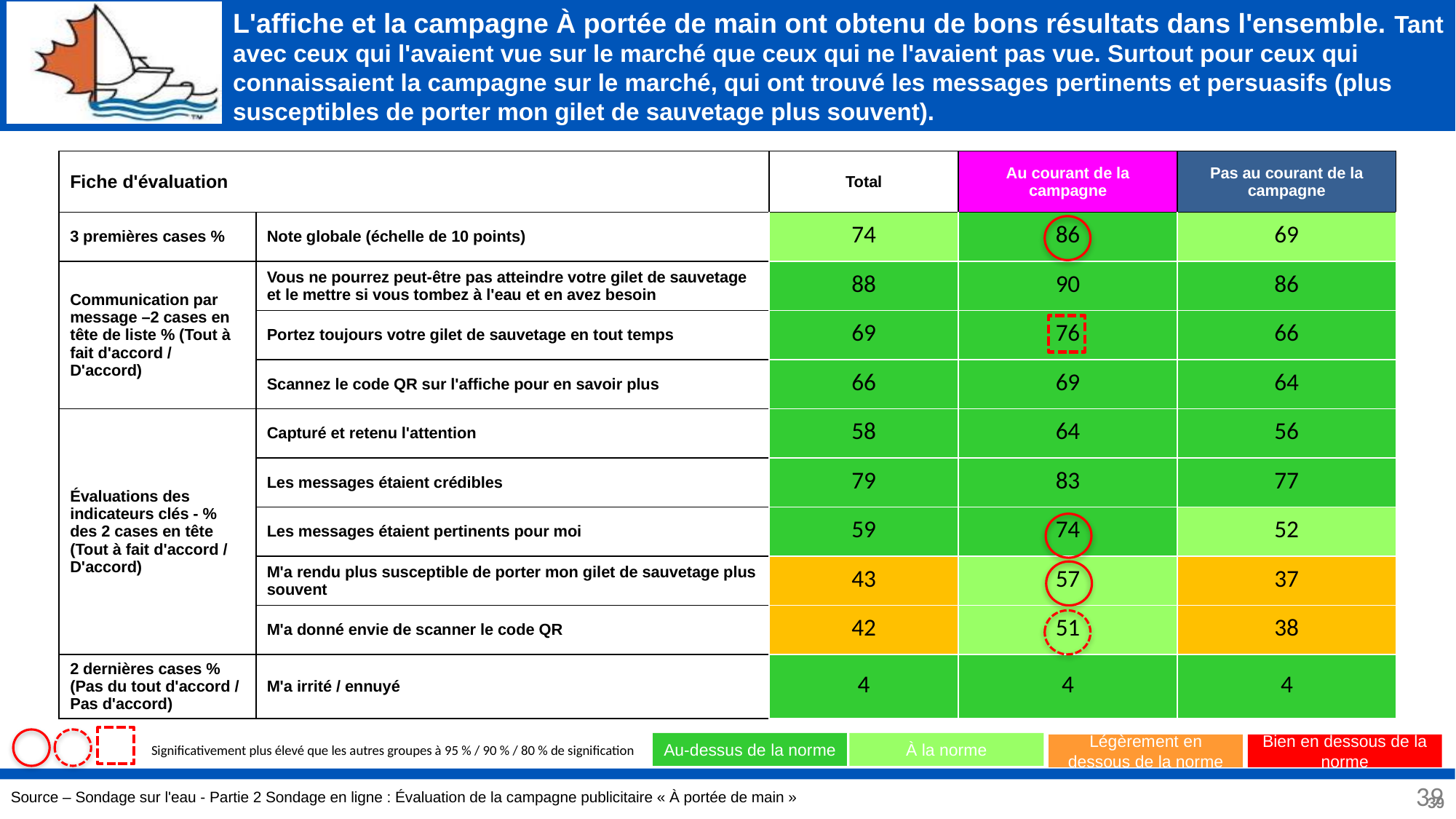

# L'affiche et la campagne À portée de main ont obtenu de bons résultats dans l'ensemble. Tant avec ceux qui l'avaient vue sur le marché que ceux qui ne l'avaient pas vue. Surtout pour ceux qui connaissaient la campagne sur le marché, qui ont trouvé les messages pertinents et persuasifs (plus susceptibles de porter mon gilet de sauvetage plus souvent).
| Fiche d'évaluation |  | Total | Au courant de la campagne | Pas au courant de la campagne |
| --- | --- | --- | --- | --- |
| 3 premières cases % | Note globale (échelle de 10 points) | 74 | 86 | 69 |
| Communication par message –2 cases en tête de liste % (Tout à fait d'accord / D'accord) | Vous ne pourrez peut-être pas atteindre votre gilet de sauvetage et le mettre si vous tombez à l'eau et en avez besoin | 88 | 90 | 86 |
|  | Portez toujours votre gilet de sauvetage en tout temps | 69 | 76 | 66 |
|  | Scannez le code QR sur l'affiche pour en savoir plus | 66 | 69 | 64 |
| Évaluations des indicateurs clés - % des 2 cases en tête (Tout à fait d'accord / D'accord) | Capturé et retenu l'attention | 58 | 64 | 56 |
|  | Les messages étaient crédibles | 79 | 83 | 77 |
|  | Les messages étaient pertinents pour moi | 59 | 74 | 52 |
|  | M'a rendu plus susceptible de porter mon gilet de sauvetage plus souvent | 43 | 57 | 37 |
|  | M'a donné envie de scanner le code QR | 42 | 51 | 38 |
| 2 dernières cases % (Pas du tout d'accord / Pas d'accord) | M'a irrité / ennuyé | 4 | 4 | 4 |

Au-dessus de la norme
À la norme
Légèrement en dessous de la norme
Bien en dessous de la norme
Significativement plus élevé que les autres groupes à 95 % / 90 % / 80 % de signification
Gadd Research
39
Source – Sondage sur l'eau - Partie 2 Sondage en ligne : Évaluation de la campagne publicitaire « À portée de main »
39